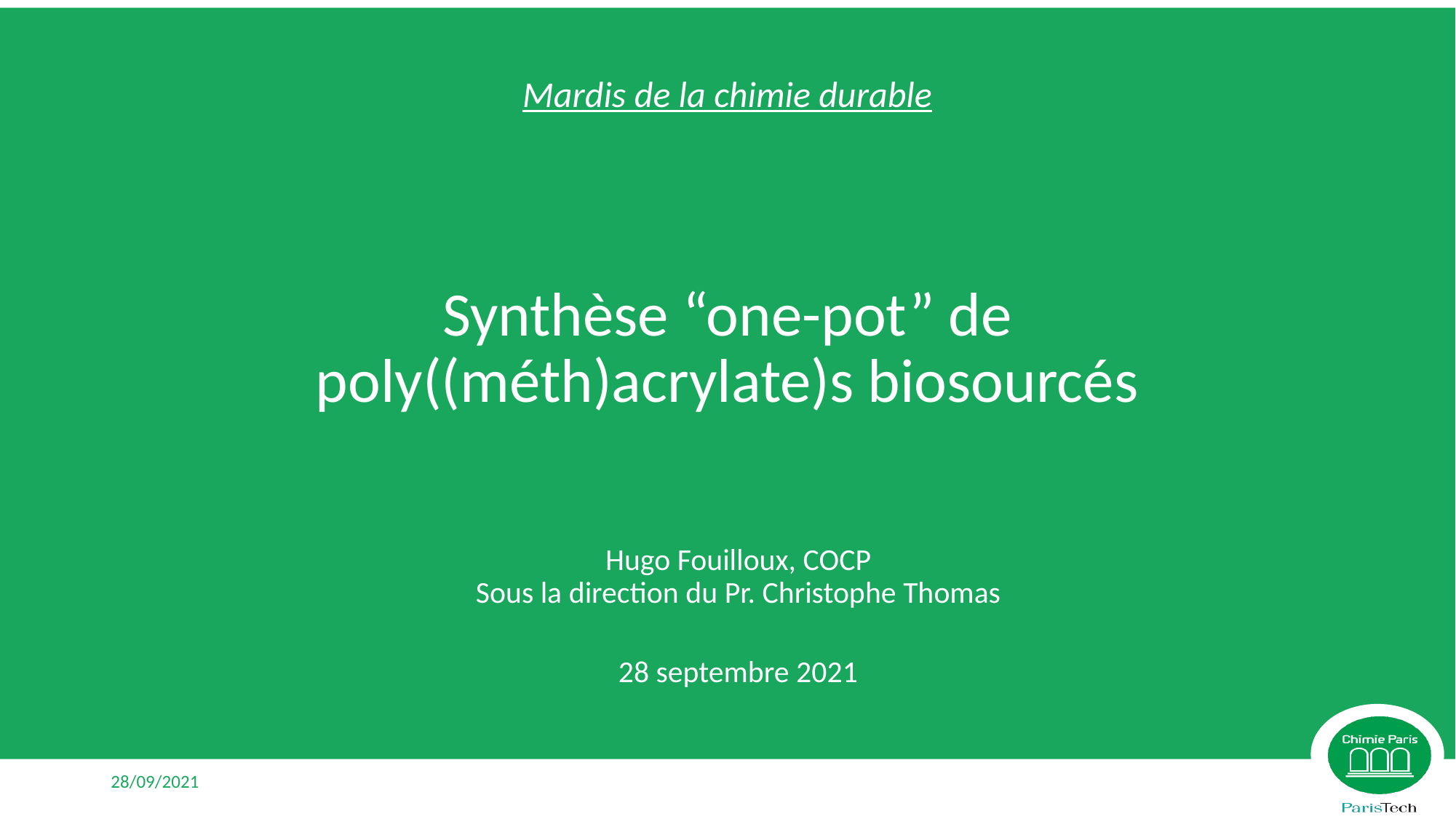

Mardis de la chimie durable
# Synthèse “one-pot” de poly((méth)acrylate)s biosourcés
Hugo Fouilloux, COCP
Sous la direction du Pr. Christophe Thomas
28 septembre 2021
1
28/09/2021